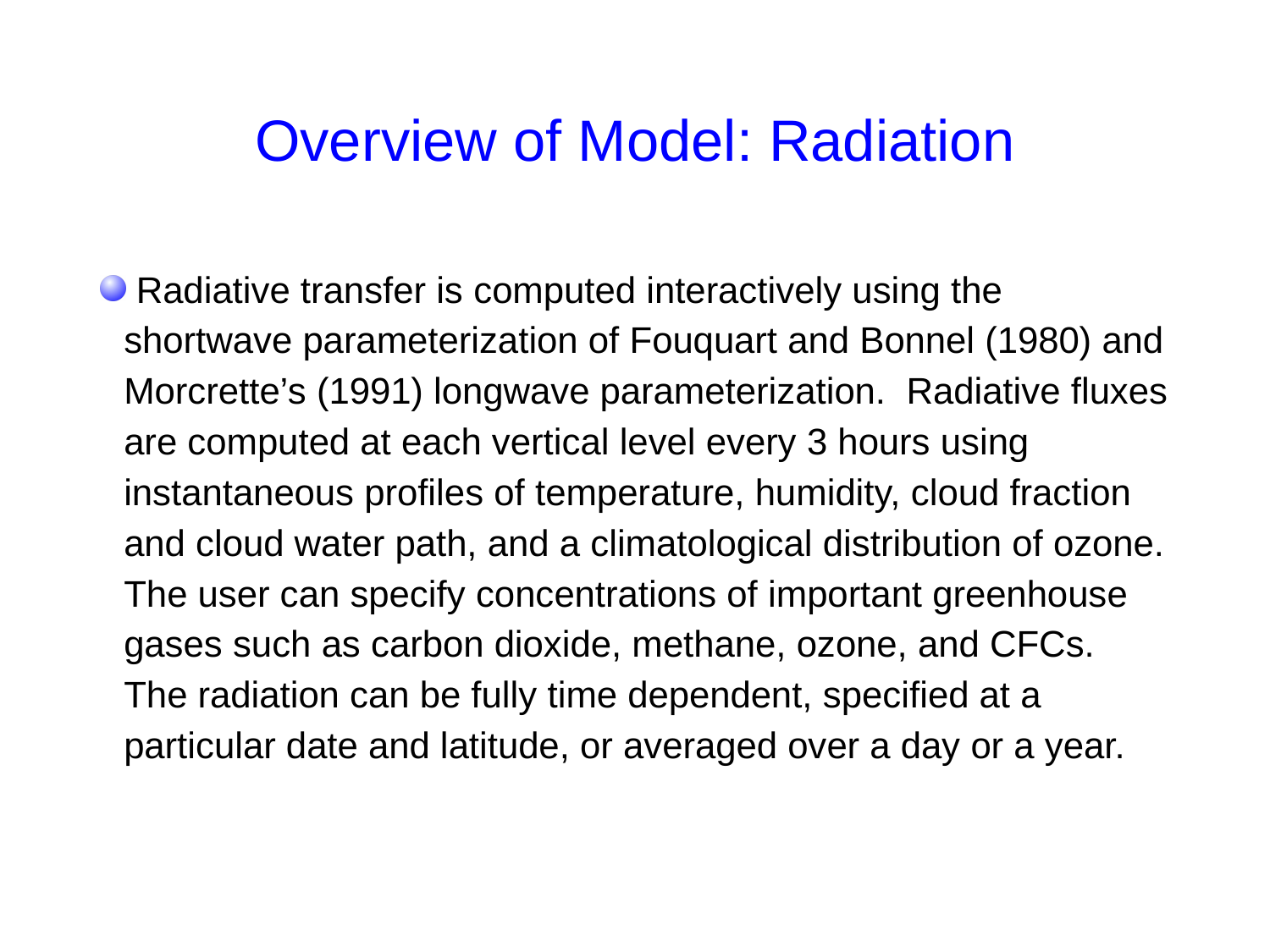

# Overview of Model: Radiation
 Radiative transfer is computed interactively using the shortwave parameterization of Fouquart and Bonnel (1980) and Morcrette’s (1991) longwave parameterization.  Radiative fluxes are computed at each vertical level every 3 hours using instantaneous profiles of temperature, humidity, cloud fraction and cloud water path, and a climatological distribution of ozone. The user can specify concentrations of important greenhouse gases such as carbon dioxide, methane, ozone, and CFCs.  The radiation can be fully time dependent, specified at a particular date and latitude, or averaged over a day or a year.